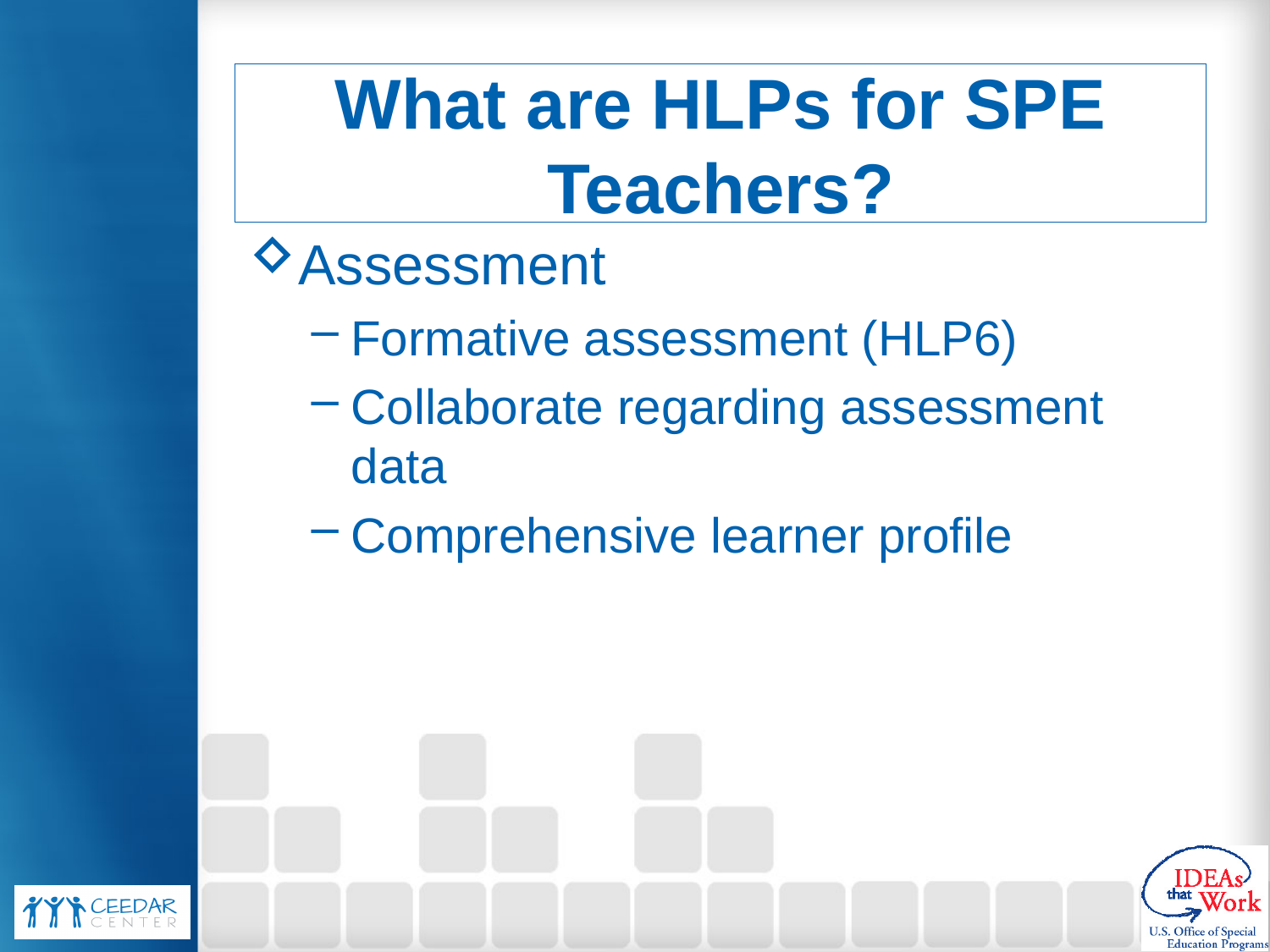

# What are HLPs for SPE Teachers?
Assessment
Formative assessment (HLP6)
Collaborate regarding assessment data
Comprehensive learner profile